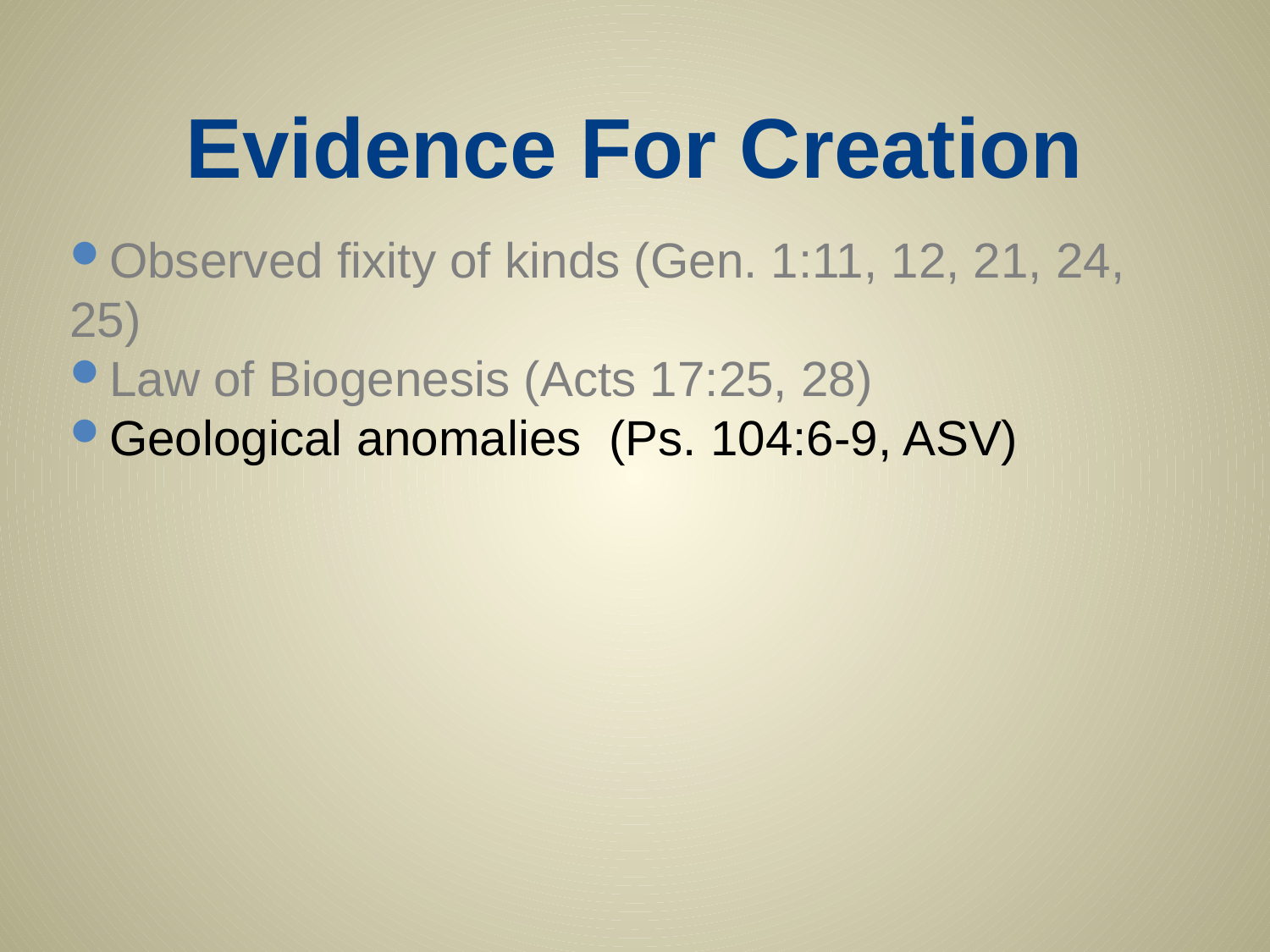

# Evidence For Creation
Observed fixity of kinds (Gen. 1:11, 12, 21, 24, 25)
Law of Biogenesis (Acts 17:25, 28)
Geological anomalies  (Ps. 104:6-9, ASV)